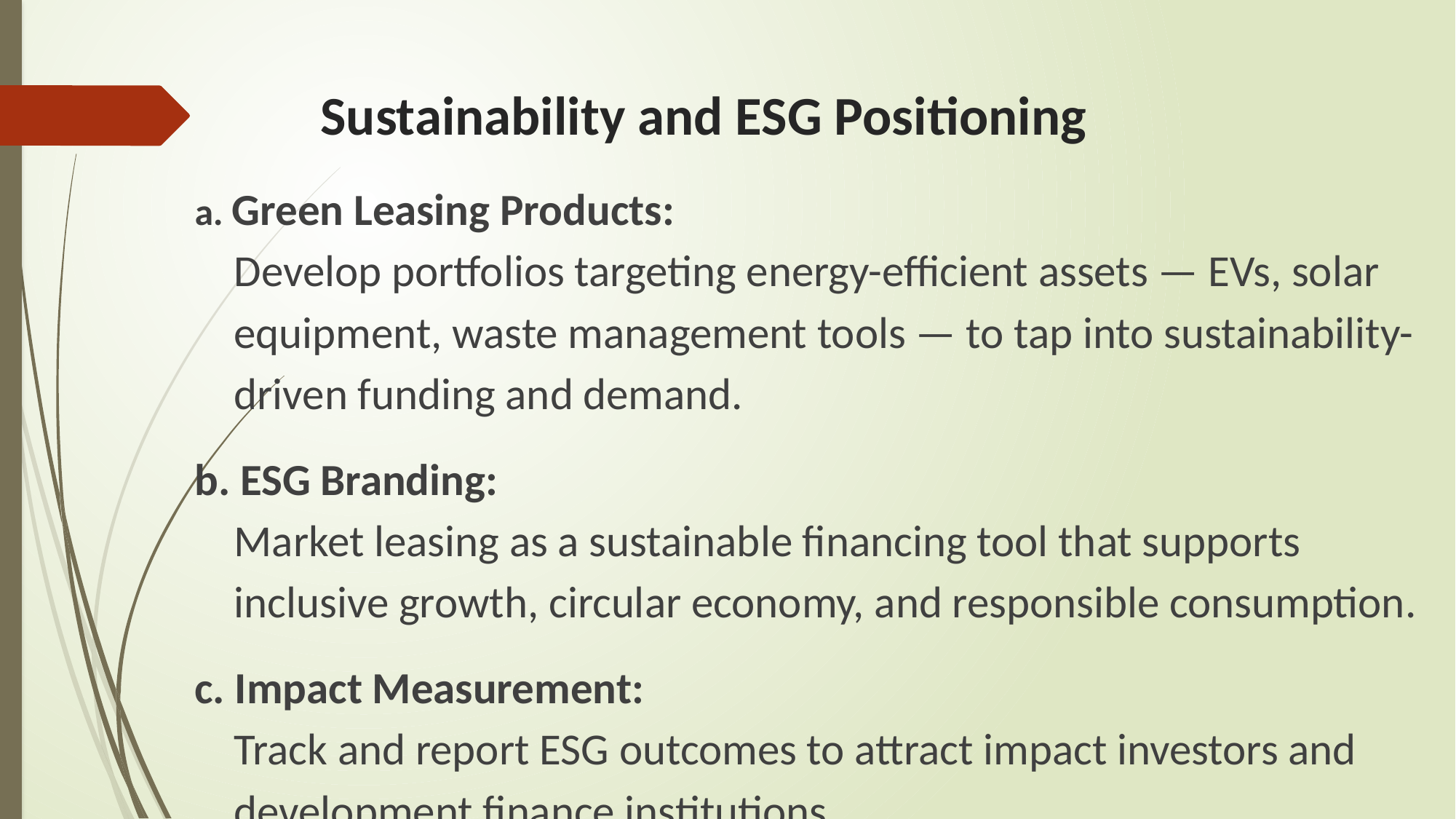

# Sustainability and ESG Positioning
a. Green Leasing Products:
Develop portfolios targeting energy-efficient assets — EVs, solar equipment, waste management tools — to tap into sustainability-driven funding and demand.
b. ESG Branding:
Market leasing as a sustainable financing tool that supports inclusive growth, circular economy, and responsible consumption.
c. Impact Measurement:
Track and report ESG outcomes to attract impact investors and development finance institutions.